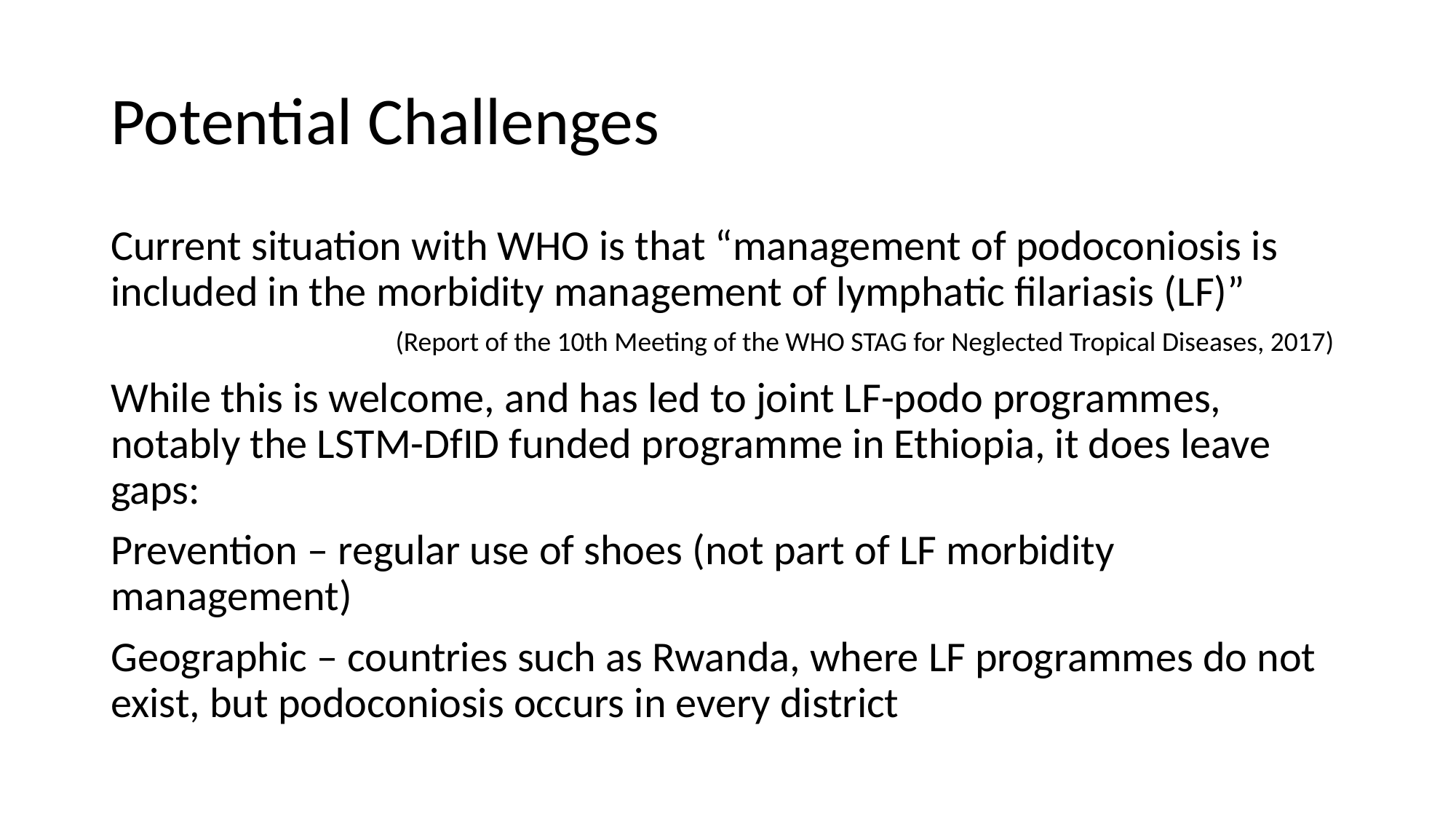

# Potential Challenges
Current situation with WHO is that “management of podoconiosis is included in the morbidity management of lymphatic filariasis (LF)”
(Report of the 10th Meeting of the WHO STAG for Neglected Tropical Diseases, 2017)
While this is welcome, and has led to joint LF-podo programmes, notably the LSTM-DfID funded programme in Ethiopia, it does leave gaps:
Prevention – regular use of shoes (not part of LF morbidity management)
Geographic – countries such as Rwanda, where LF programmes do not exist, but podoconiosis occurs in every district